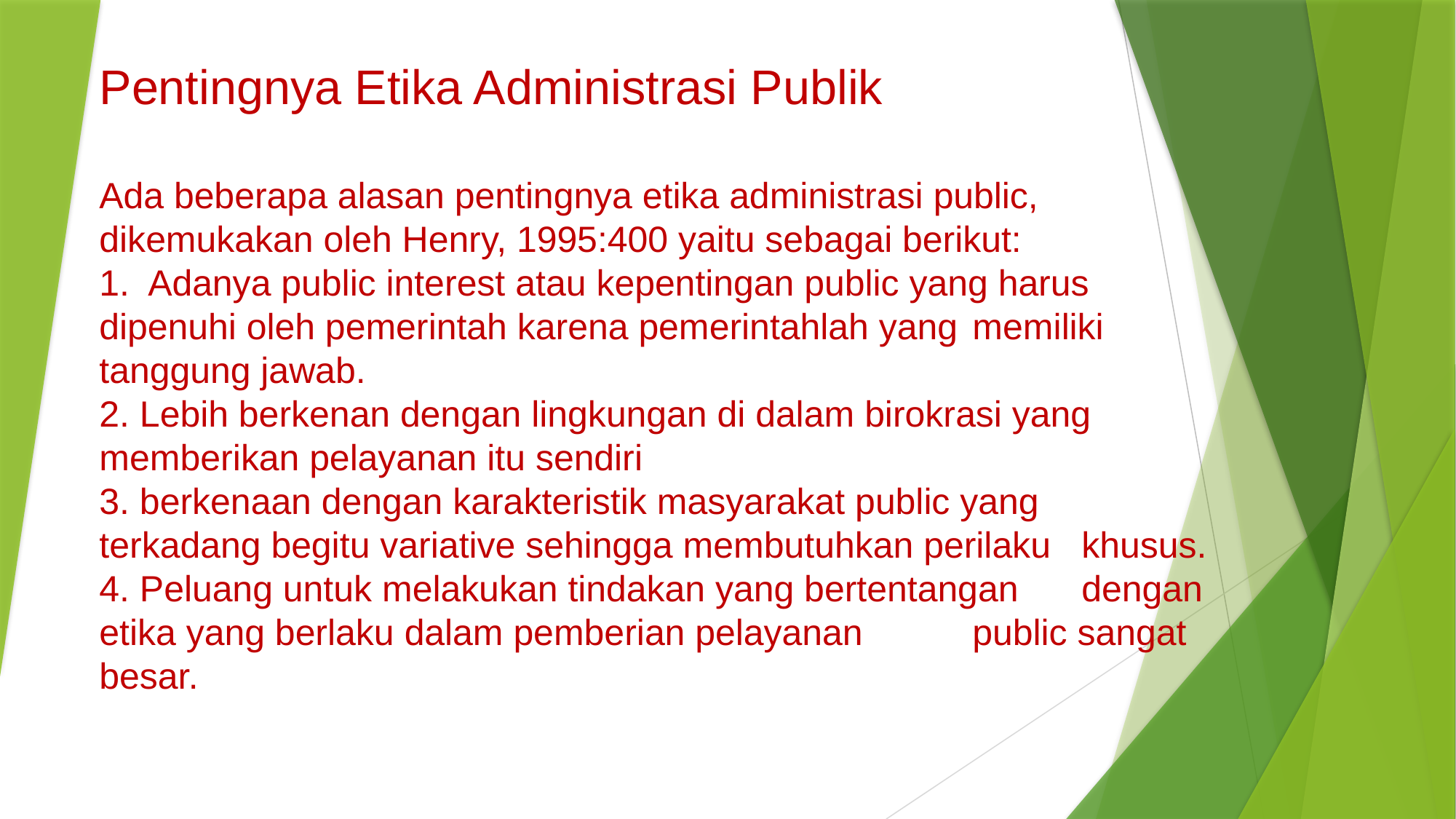

# Pentingnya Etika Administrasi Publik Ada beberapa alasan pentingnya etika administrasi public, dikemukakan oleh Henry, 1995:400 yaitu sebagai berikut: 1.  Adanya public interest atau kepentingan public yang harus 	dipenuhi oleh pemerintah karena pemerintahlah yang 	memiliki tanggung jawab. 2. Lebih berkenan dengan lingkungan di dalam birokrasi yang 	memberikan pelayanan itu sendiri 3. berkenaan dengan karakteristik masyarakat public yang 	terkadang begitu variative sehingga membutuhkan perilaku 	khusus. 4. Peluang untuk melakukan tindakan yang bertentangan 	dengan etika yang berlaku dalam pemberian pelayanan 	public sangat besar.